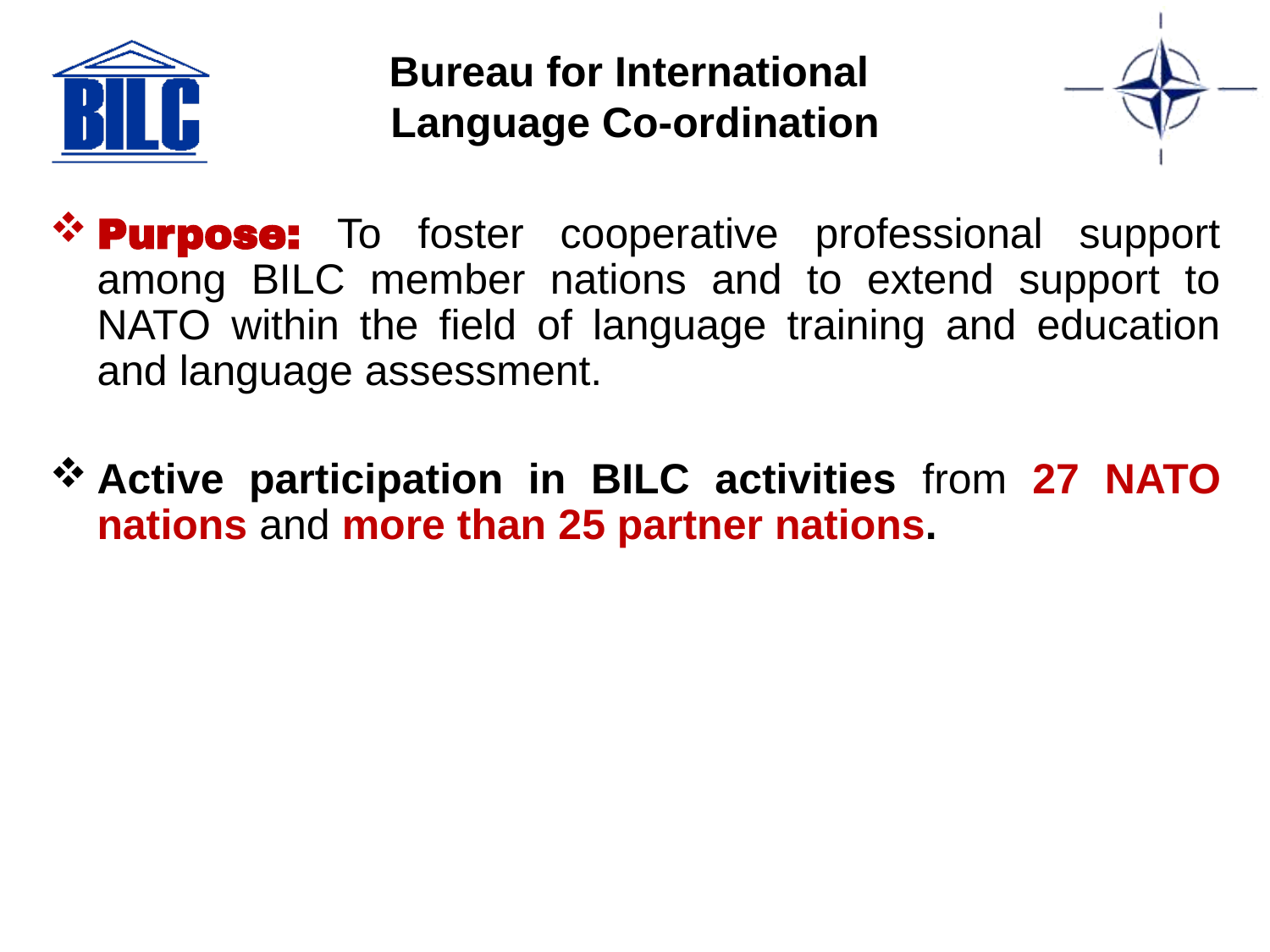

Bureau for International
Language Co-ordination
Purpose: To foster cooperative professional support among BILC member nations and to extend support to NATO within the field of language training and education and language assessment.

Active participation in BILC activities from 27 NATO nations and more than 25 partner nations.